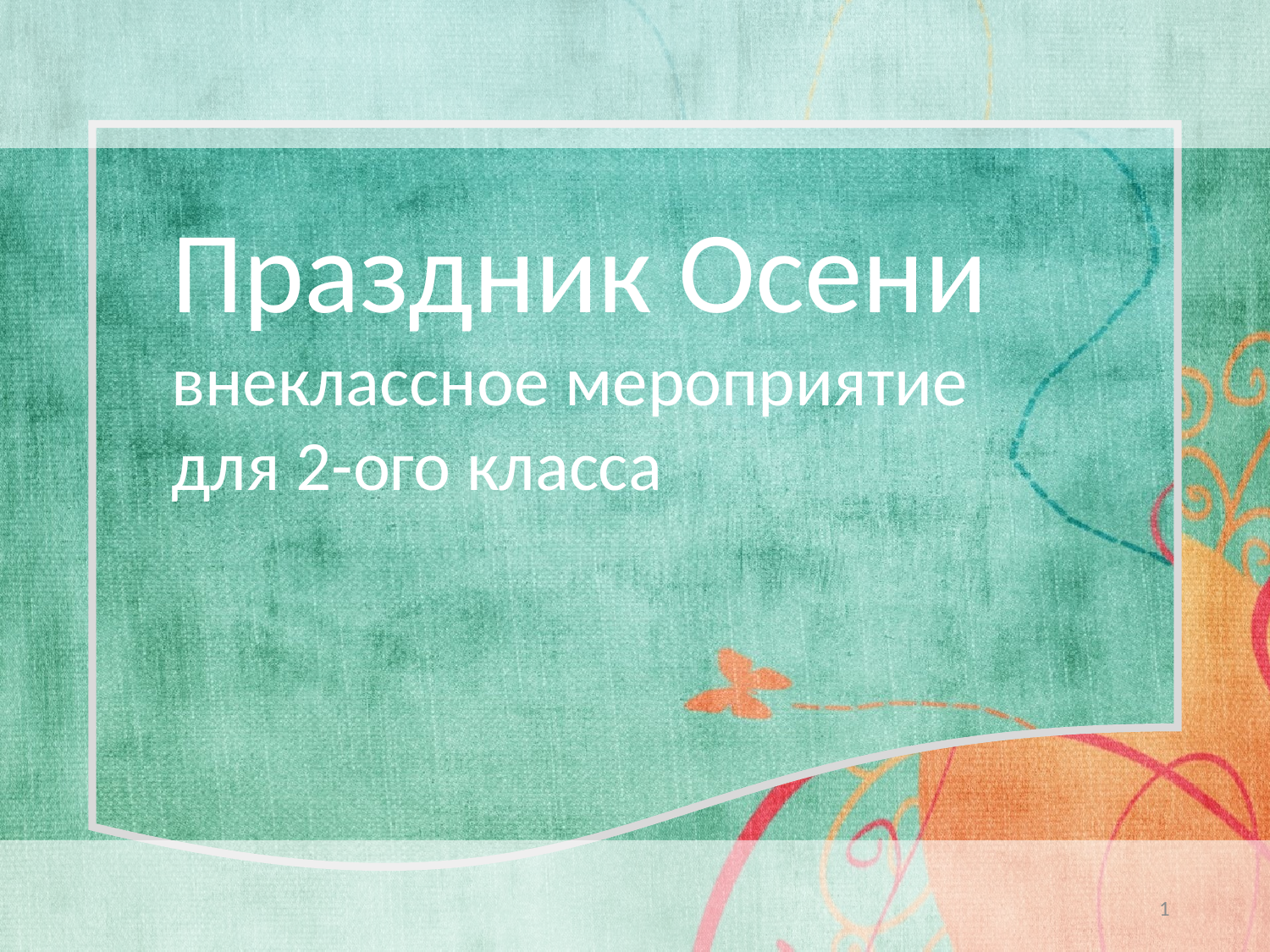

Праздник Осени
внеклассное мероприятие для 2-ого класса

1